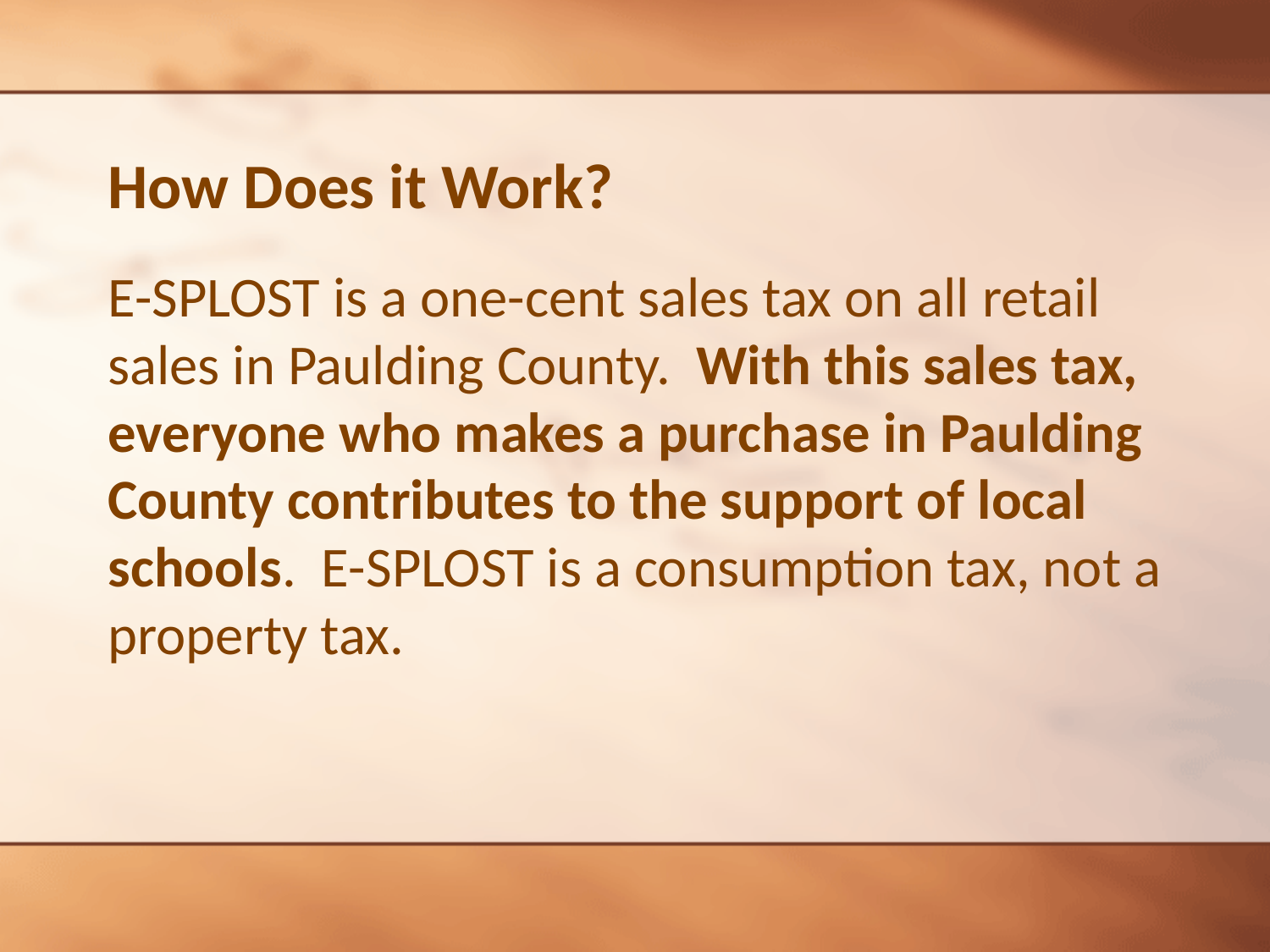

# How Does it Work?
E-SPLOST is a one-cent sales tax on all retail sales in Paulding County.  With this sales tax, everyone who makes a purchase in Paulding County contributes to the support of local schools.  E-SPLOST is a consumption tax, not a property tax.